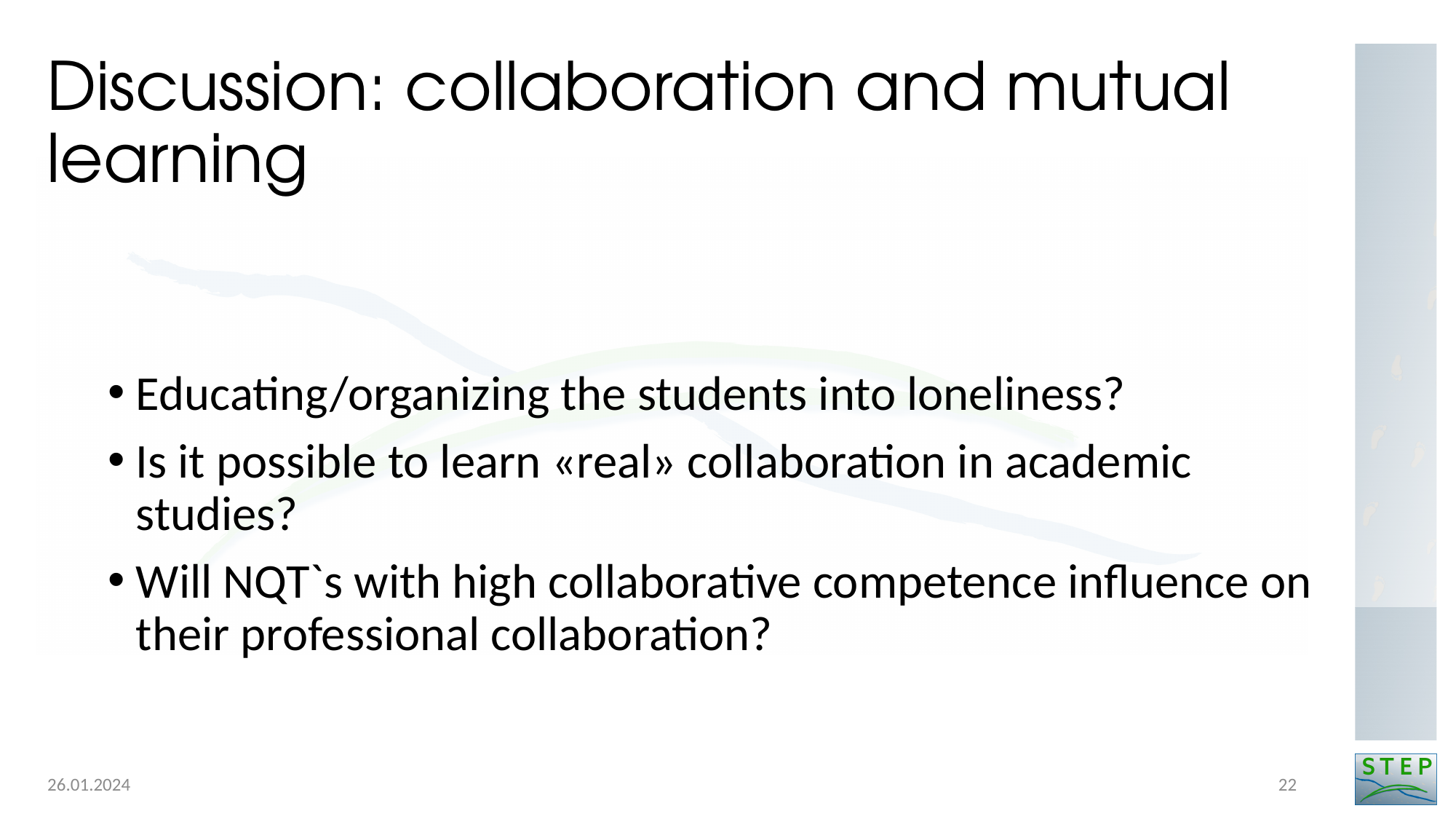

# Discussion: collaboration and mutual learning

Educating/organizing the students into loneliness?
Is it possible to learn «real» collaboration in academic studies?
Will NQT`s with high collaborative competence influence on their professional collaboration?
26.01.2024
22